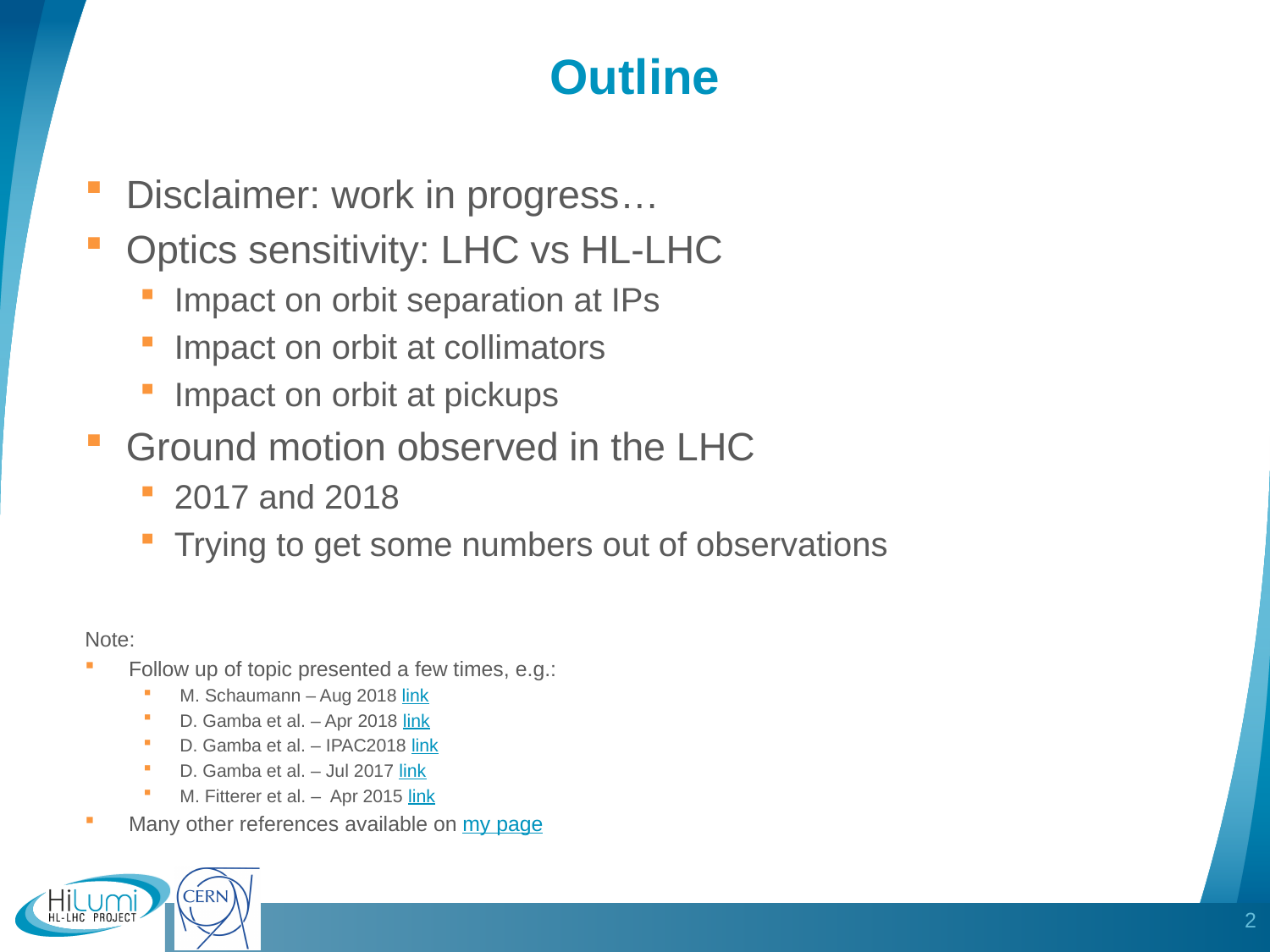

# Outline
Disclaimer: work in progress…
Optics sensitivity: LHC vs HL-LHC
Impact on orbit separation at IPs
Impact on orbit at collimators
Impact on orbit at pickups
Ground motion observed in the LHC
2017 and 2018
Trying to get some numbers out of observations
Note:
Follow up of topic presented a few times, e.g.:
M. Schaumann – Aug 2018 link
D. Gamba et al. – Apr 2018 link
D. Gamba et al. – IPAC2018 link
D. Gamba et al. – Jul 2017 link
M. Fitterer et al. –  Apr 2015 link
Many other references available on my page
2